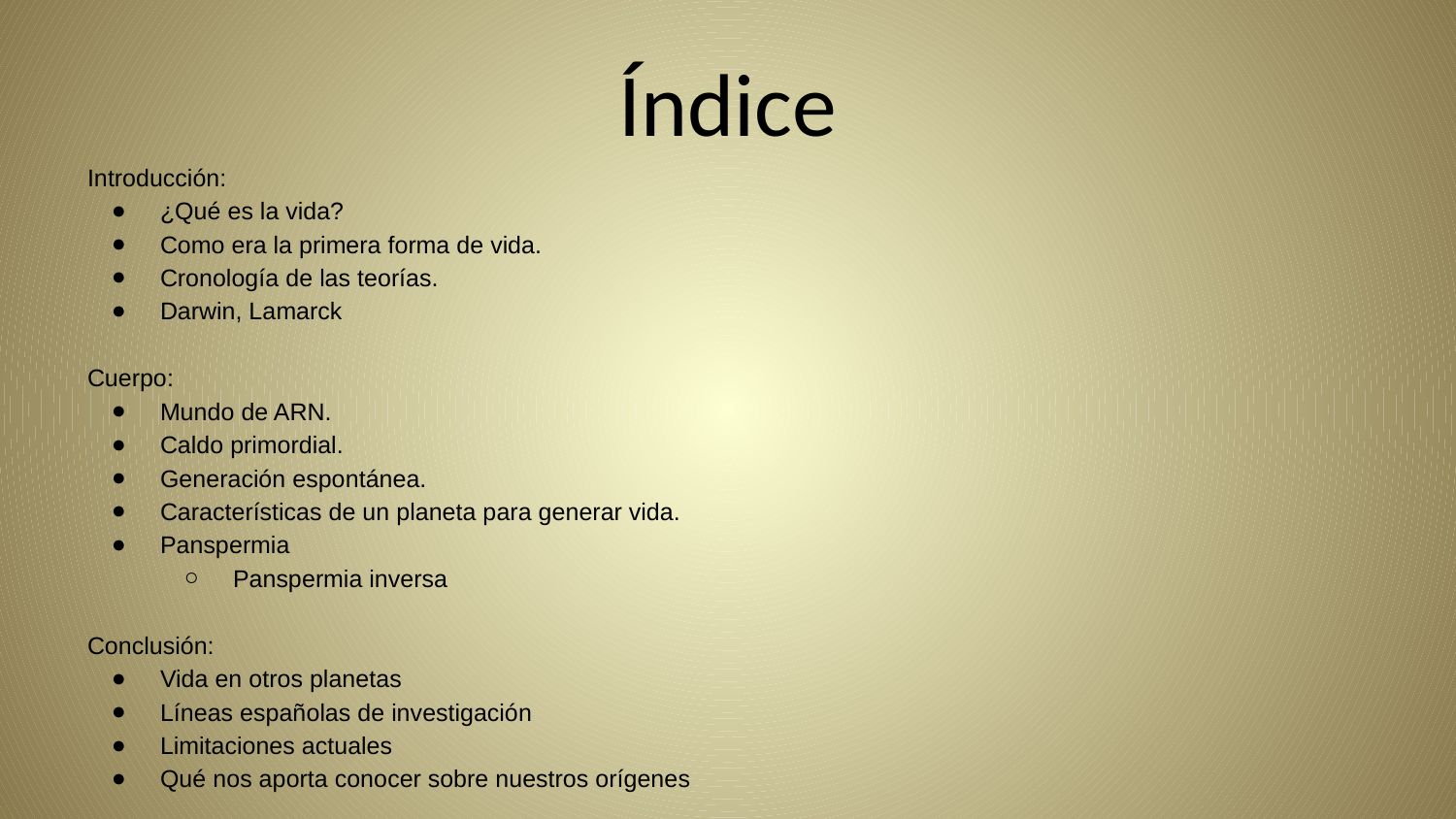

# Índice
Introducción:
¿Qué es la vida?
Como era la primera forma de vida.
Cronología de las teorías.
Darwin, Lamarck

Cuerpo:
Mundo de ARN.
Caldo primordial.
Generación espontánea.
Características de un planeta para generar vida.
Panspermia
Panspermia inversa

Conclusión:
Vida en otros planetas
Líneas españolas de investigación
Limitaciones actuales
Qué nos aporta conocer sobre nuestros orígenes